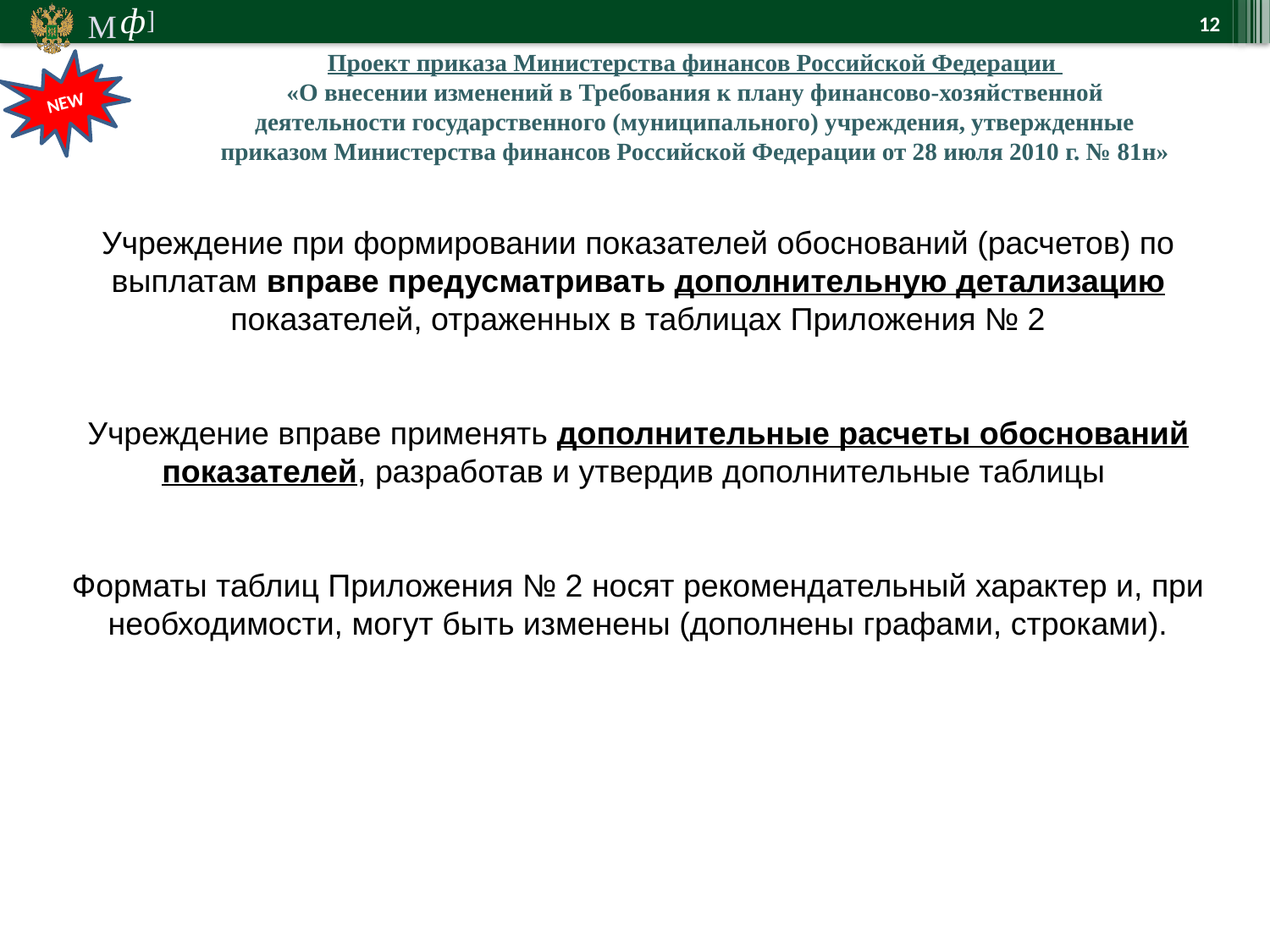

12
Проект приказа Министерства финансов Российской Федерации
«О внесении изменений в Требования к плану финансово-хозяйственной деятельности государственного (муниципального) учреждения, утвержденные приказом Министерства финансов Российской Федерации от 28 июля 2010 г. № 81н»
NEW
Учреждение при формировании показателей обоснований (расчетов) по выплатам вправе предусматривать дополнительную детализацию показателей, отраженных в таблицах Приложения № 2

Учреждение вправе применять дополнительные расчеты обоснований показателей, разработав и утвердив дополнительные таблицы

Форматы таблиц Приложения № 2 носят рекомендательный характер и, при необходимости, могут быть изменены (дополнены графами, строками).